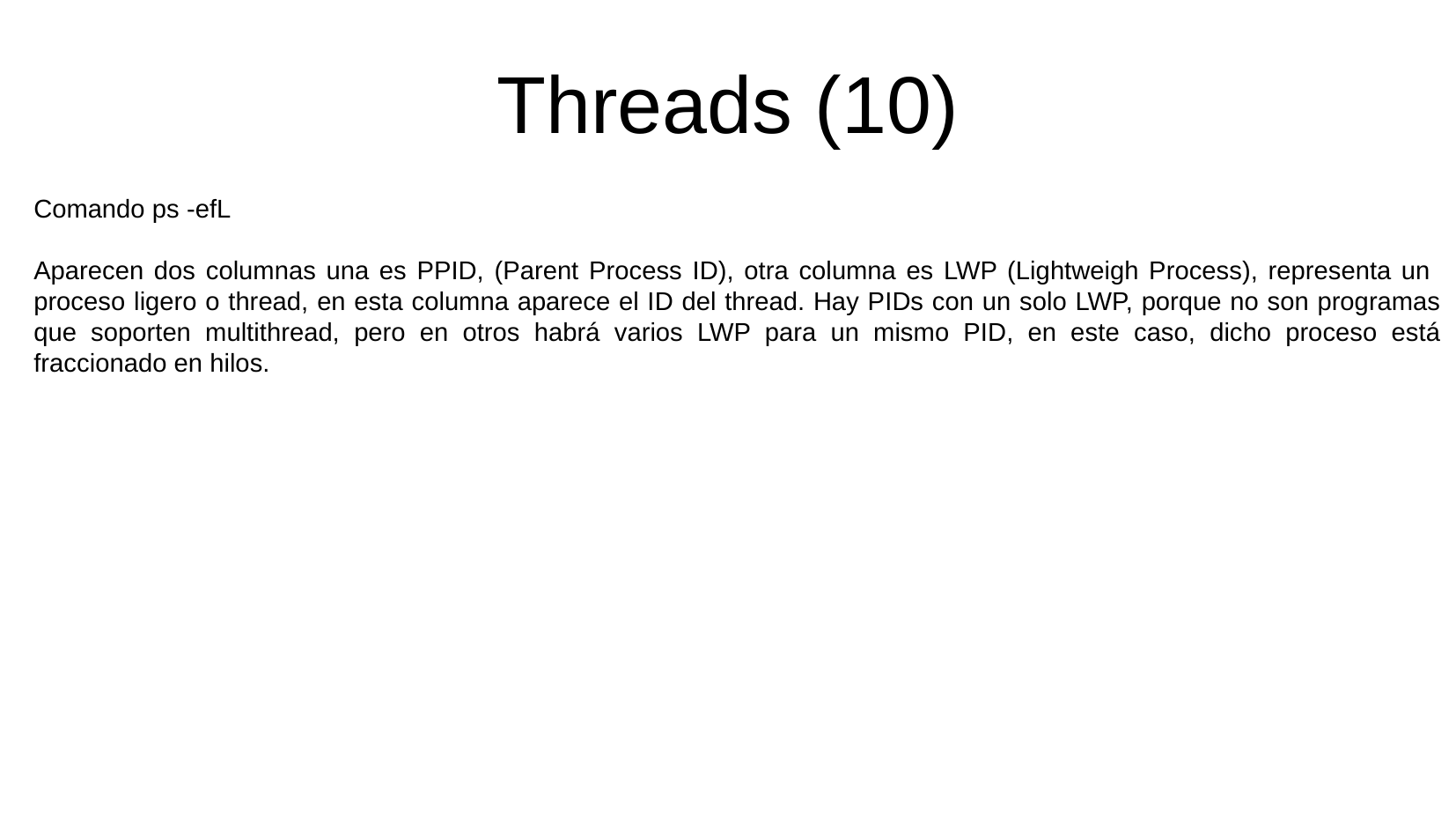

Threads (10)
Comando ps -efL

Aparecen dos columnas una es PPID, (Parent Process ID), otra columna es LWP (Lightweigh Process), representa un  proceso ligero o thread, en esta columna aparece el ID del thread. Hay PIDs con un solo LWP, porque no son programas que soporten multithread, pero en otros habrá varios LWP para un mismo PID, en este caso, dicho proceso está fraccionado en hilos.